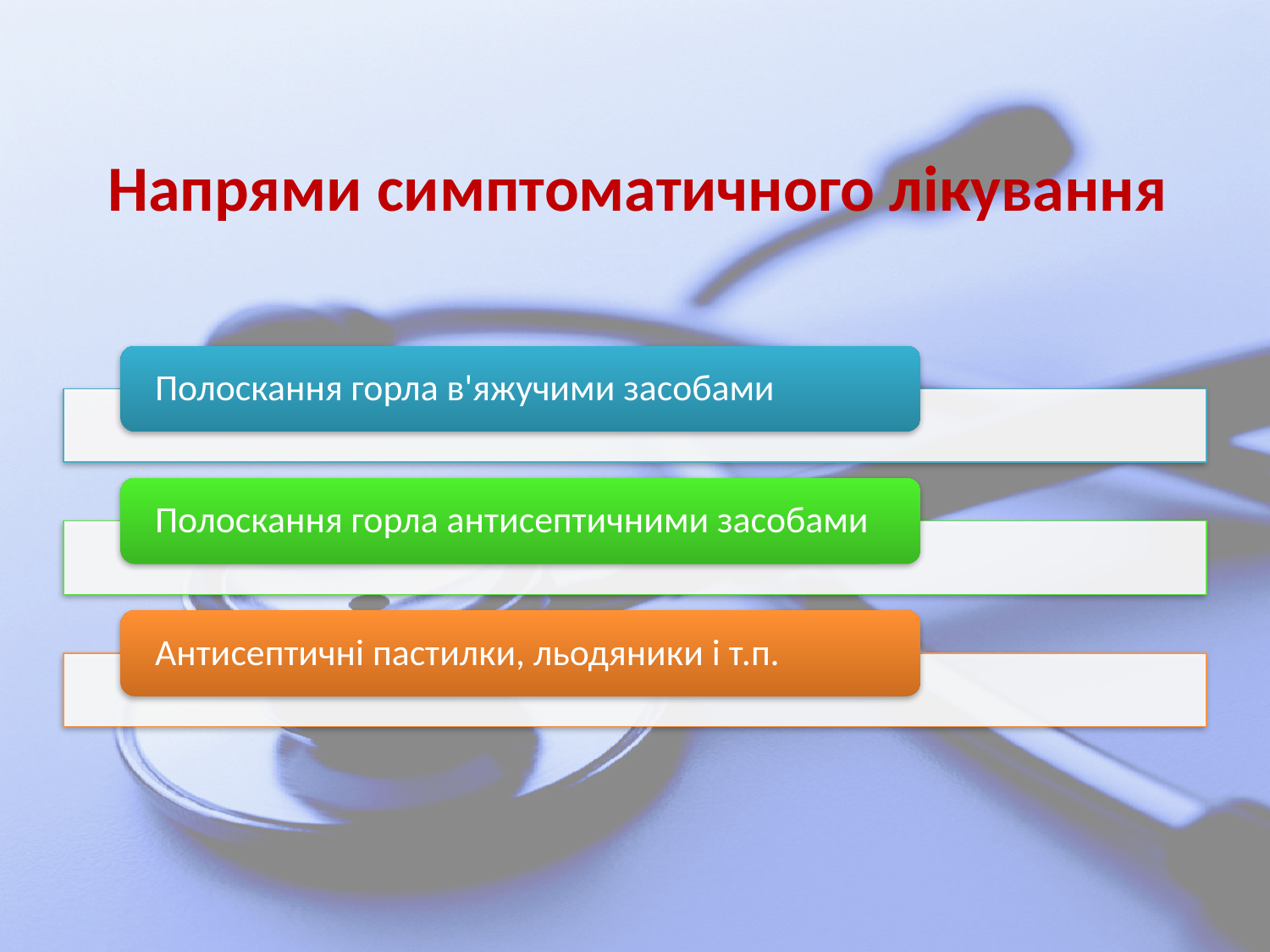

# Напрями симптоматичного лікування
Полоскання горла в'яжучими засобами
Полоскання горла антисептичними засобами
Антисептичні пастилки, льодяники і т.п.